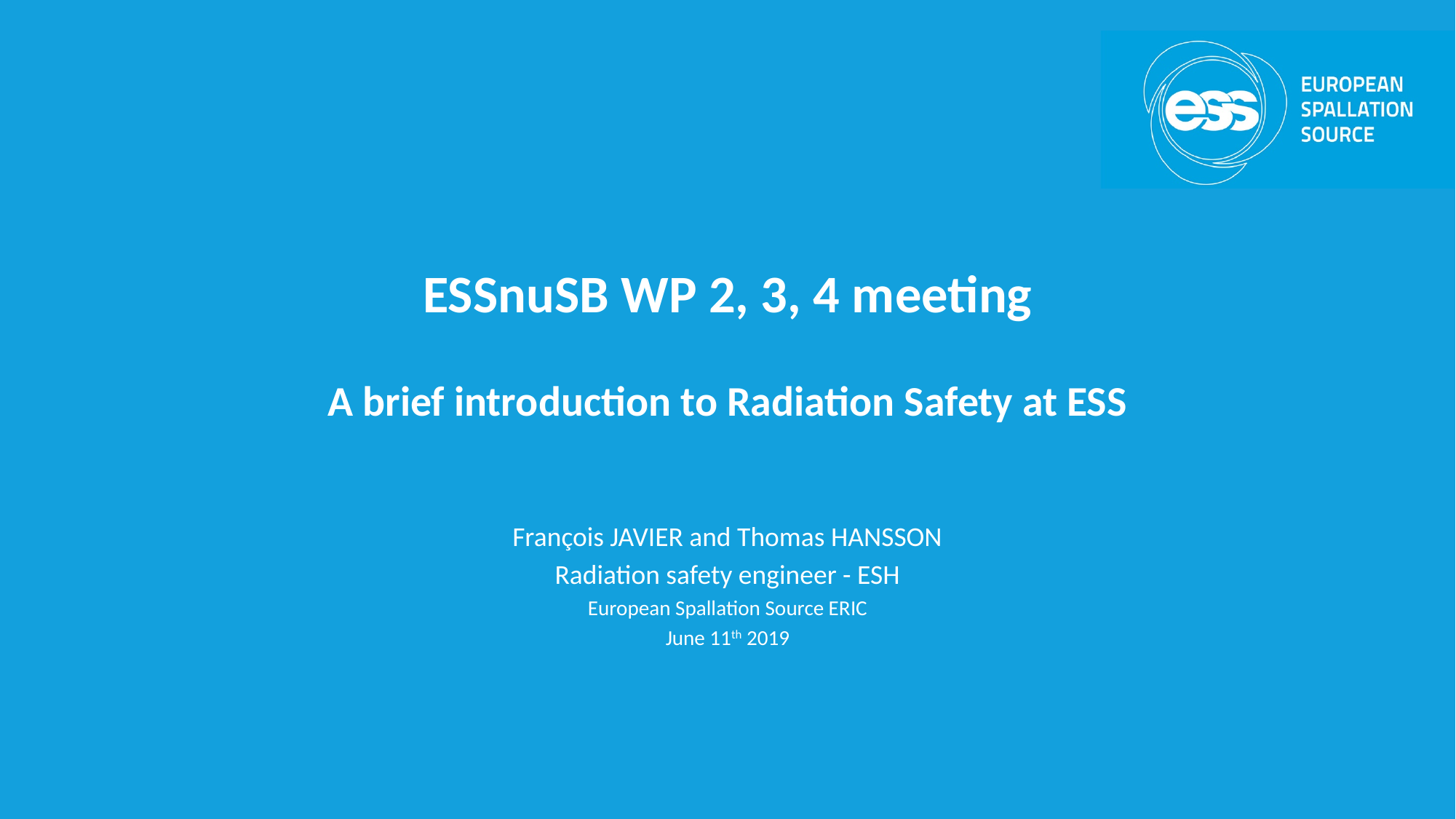

# ESSnuSB WP 2, 3, 4 meeting A brief introduction to Radiation Safety at ESS

François JAVIER and Thomas HANSSON
Radiation safety engineer - ESH
European Spallation Source ERIC
June 11th 2019